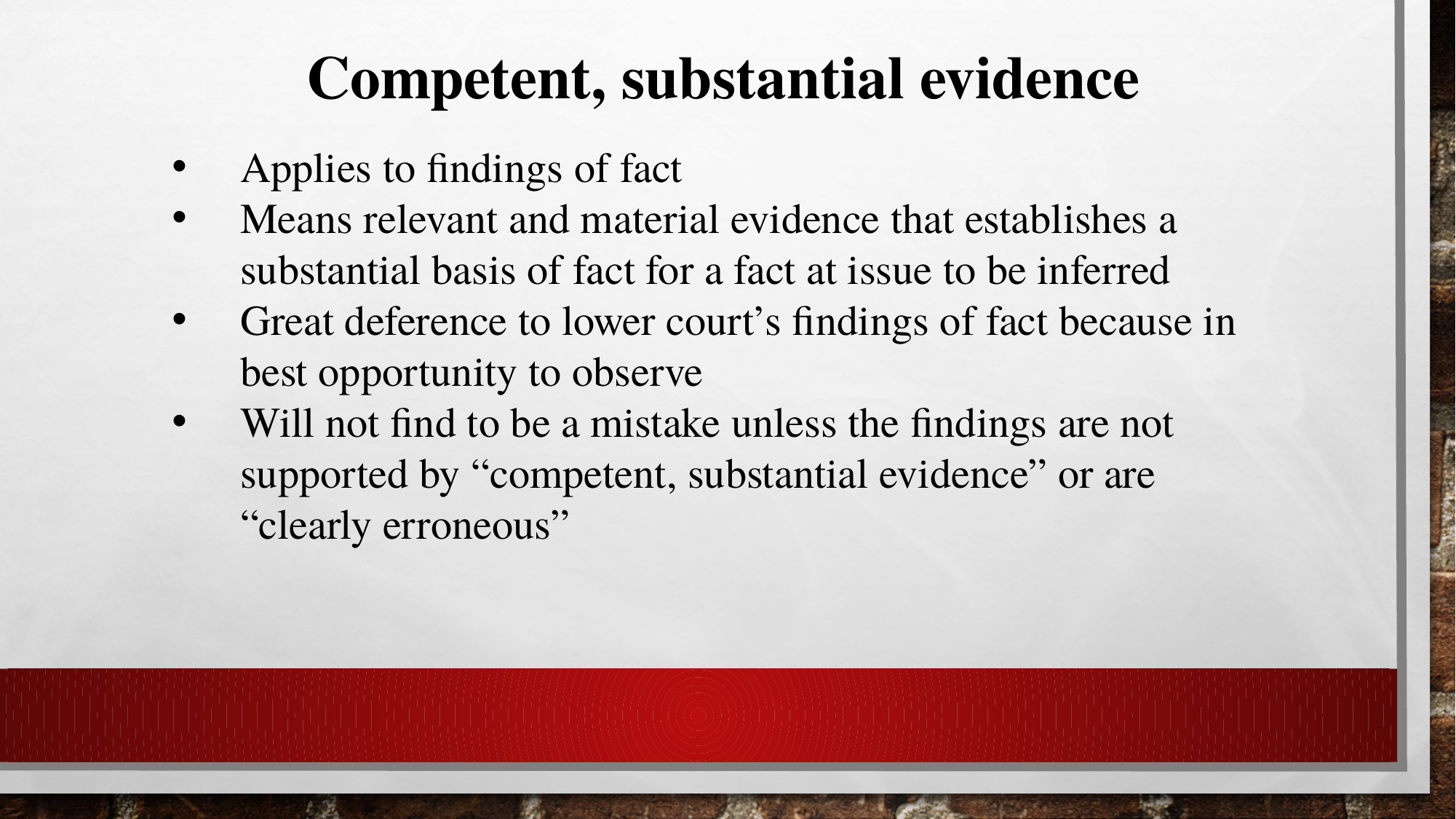

Competent, substantial evidence

Applies to findings of fact
Means relevant and material evidence that establishes a substantial basis of fact for a fact at issue to be inferred
Great deference to lower court’s findings of fact because in best opportunity to observe
Will not find to be a mistake unless the findings are not supported by “competent, substantial evidence” or are “clearly erroneous”